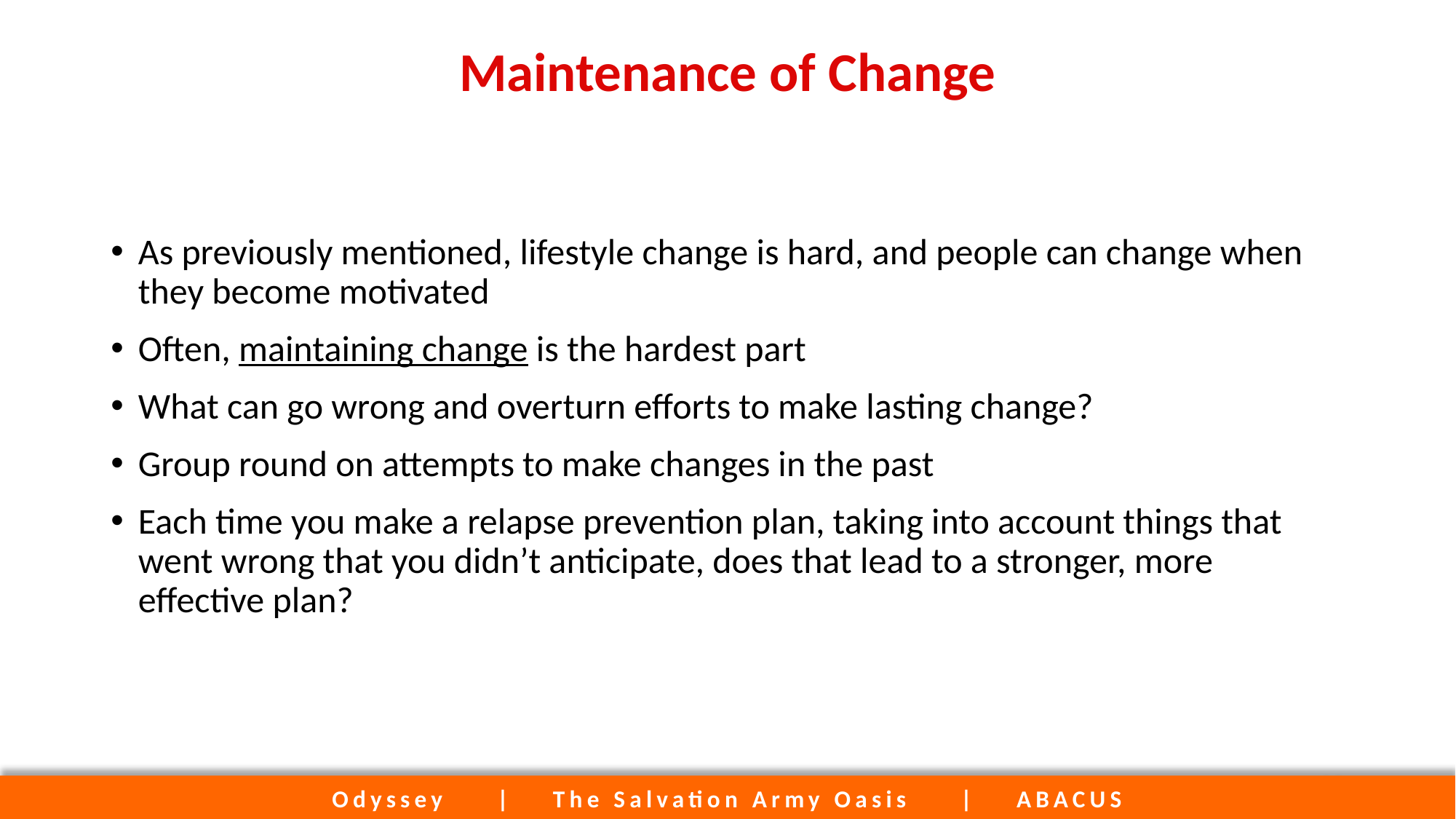

# Maintenance of Change
As previously mentioned, lifestyle change is hard, and people can change when they become motivated
Often, maintaining change is the hardest part
What can go wrong and overturn efforts to make lasting change?
Group round on attempts to make changes in the past
Each time you make a relapse prevention plan, taking into account things that went wrong that you didn’t anticipate, does that lead to a stronger, more effective plan?

32
Odyssey     |    The Salvation Army Oasis     |    ABACUS